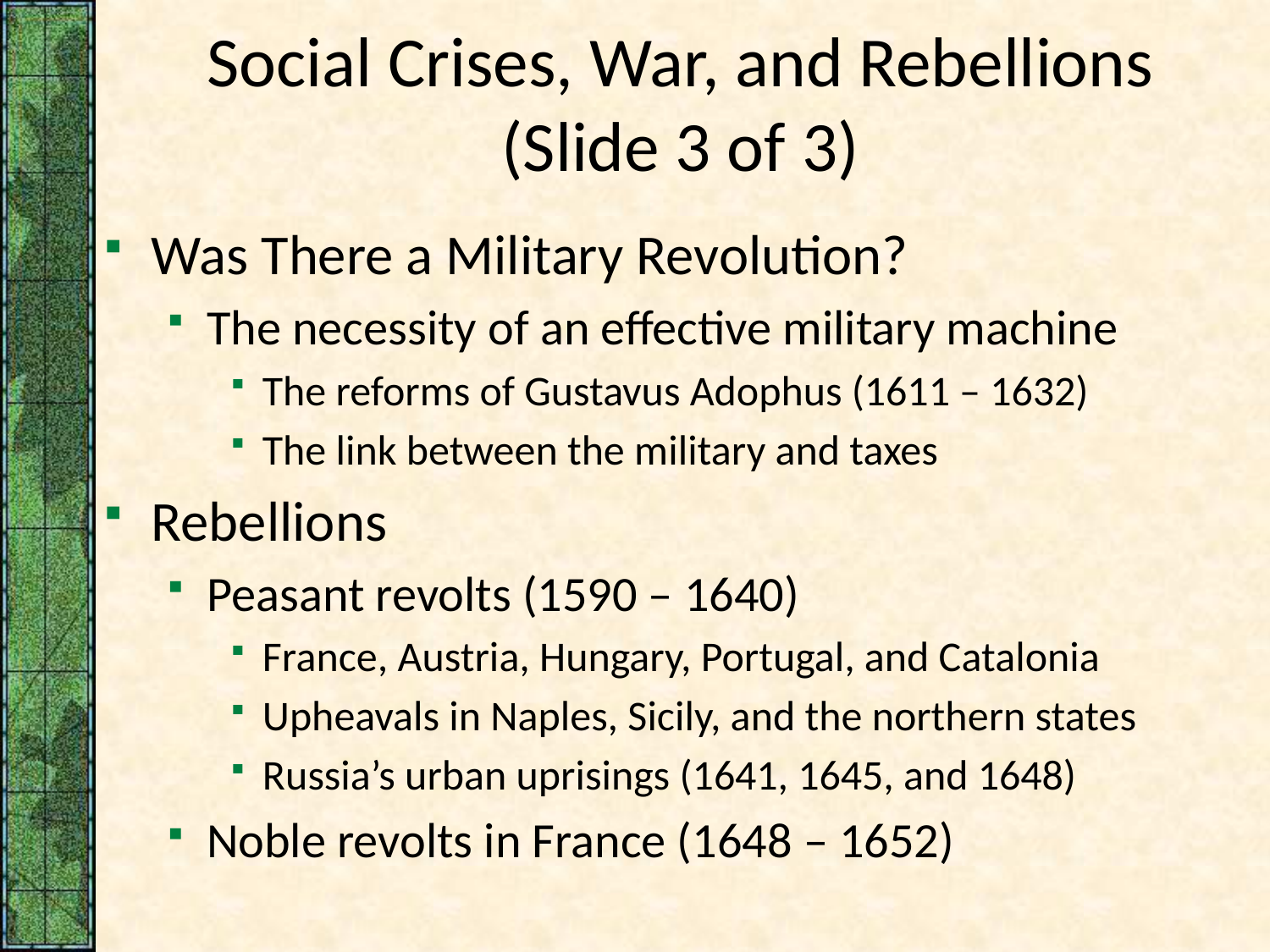

# Social Crises, War, and Rebellions (Slide 3 of 3)
Was There a Military Revolution?
The necessity of an effective military machine
The reforms of Gustavus Adophus (1611 – 1632)
The link between the military and taxes
Rebellions
Peasant revolts (1590 – 1640)
France, Austria, Hungary, Portugal, and Catalonia
Upheavals in Naples, Sicily, and the northern states
Russia’s urban uprisings (1641, 1645, and 1648)
Noble revolts in France (1648 – 1652)